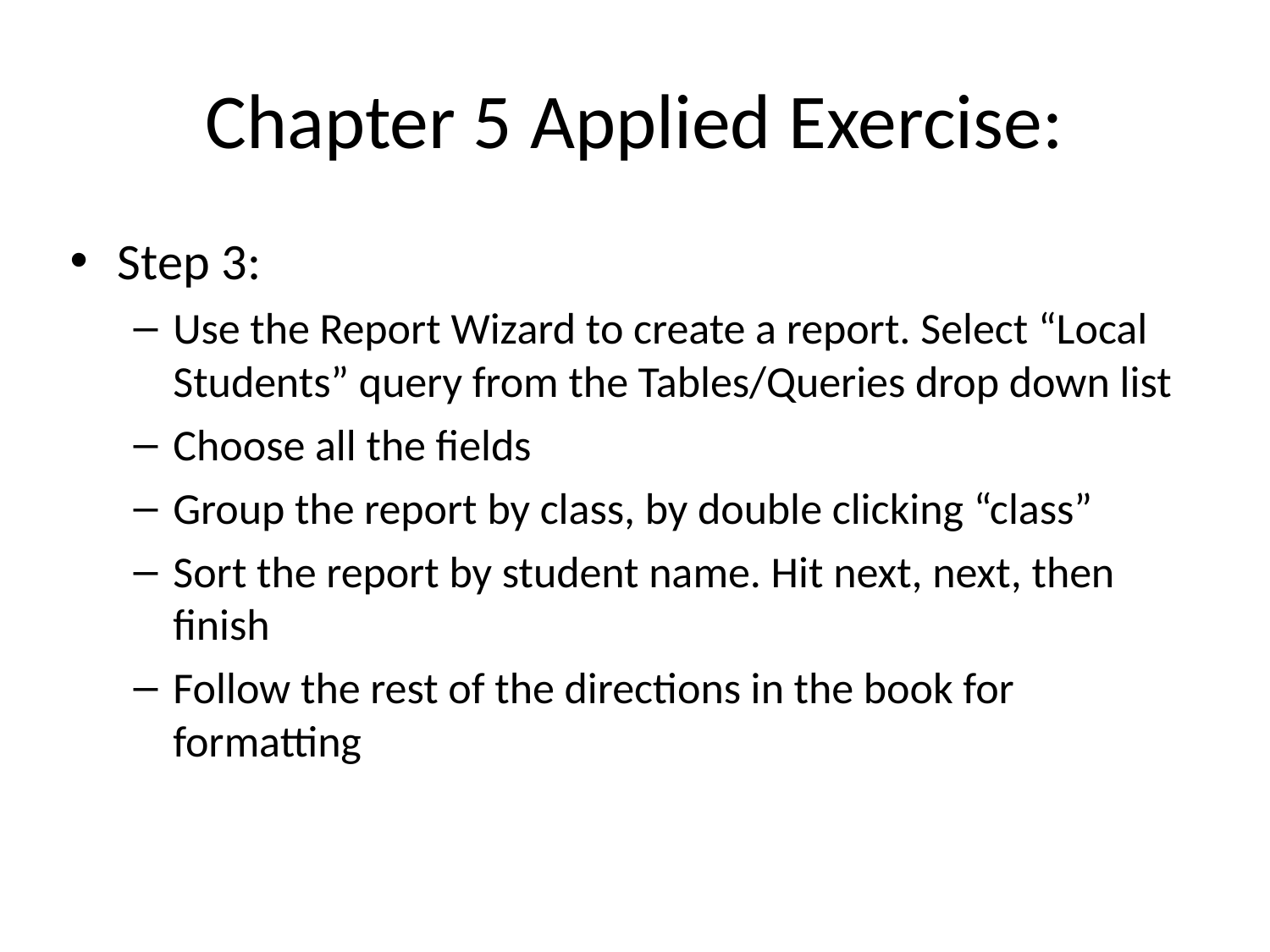

# Chapter 5 Applied Exercise:
Step 3:
Use the Report Wizard to create a report. Select “Local Students” query from the Tables/Queries drop down list
Choose all the fields
Group the report by class, by double clicking “class”
Sort the report by student name. Hit next, next, then finish
Follow the rest of the directions in the book for formatting